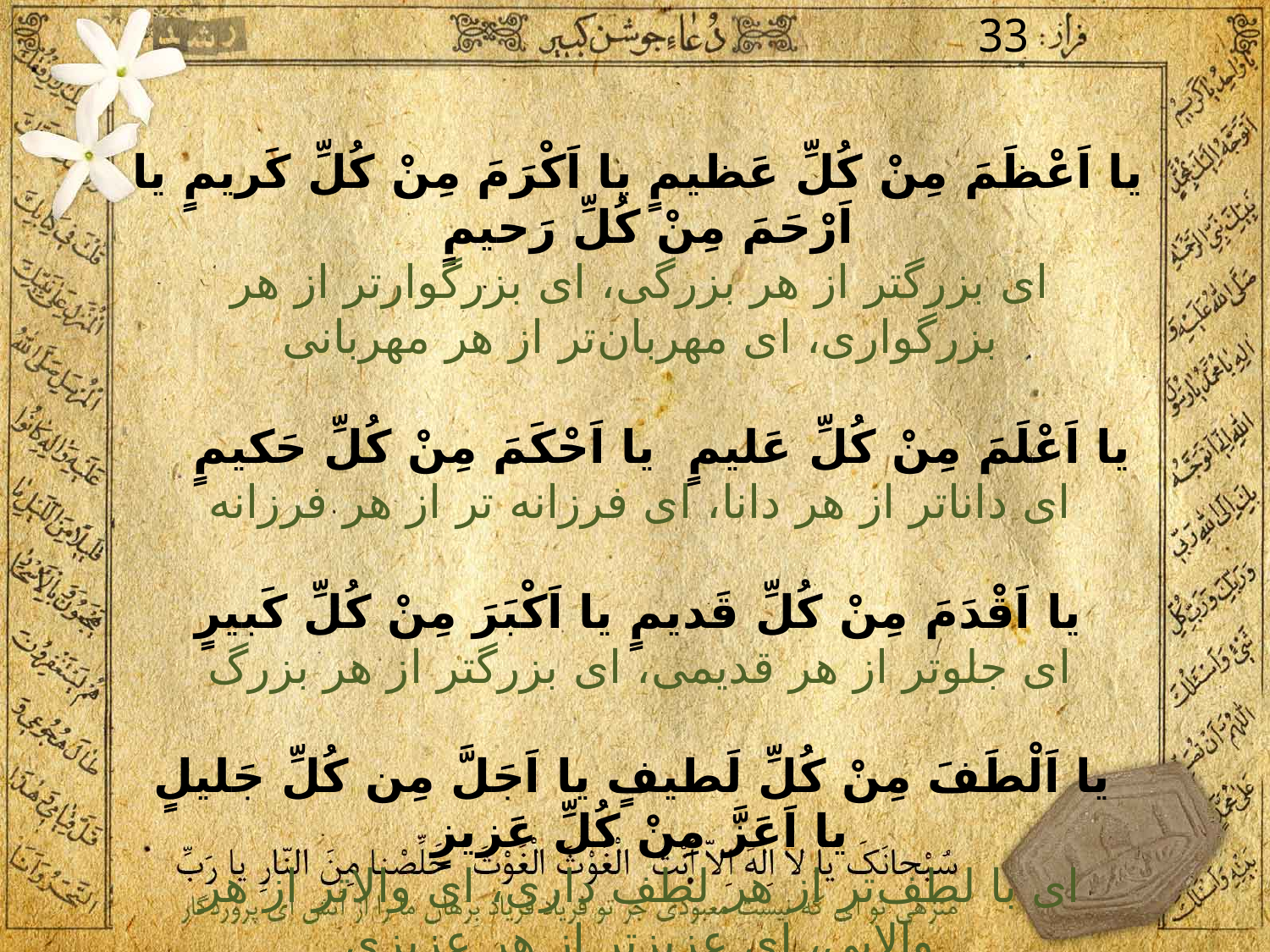

33
يا اَعْظَمَ مِنْ كُلِّ عَظيمٍ يا اَكْرَمَ مِنْ كُلِّ كَريمٍ يا اَرْحَمَ مِنْ كُلِّ رَحيمٍ
اى بزرگتر از هر بزرگى، اى بزرگوارتر از هر بزرگوارى، اى مهربان‌تر از هر مهربانى
يا اَعْلَمَ مِنْ كُلِّ عَليمٍ  يا اَحْكَمَ مِنْ كُلِّ حَكيمٍ
اى داناتر از هر دانا، اى فرزانه تر از هر فرزانه

يا اَقْدَمَ مِنْ كُلِّ قَديمٍ يا اَكْبَرَ مِنْ كُلِّ كَبيرٍ
اى جلوتر از هر قديمى، اى بزرگتر از هر بزرگ
 يا اَلْطَفَ مِنْ كُلِّ لَطيفٍ يا اَجَلَّ مِن كُلِّ جَليلٍ يا اَعَزَّ مِنْ كُلِّ عَزيزٍ
اى با لطف‌تر از هر لطف دارى، اى والاتر از هر والايى، اى عزيزتر از هر عزيزى